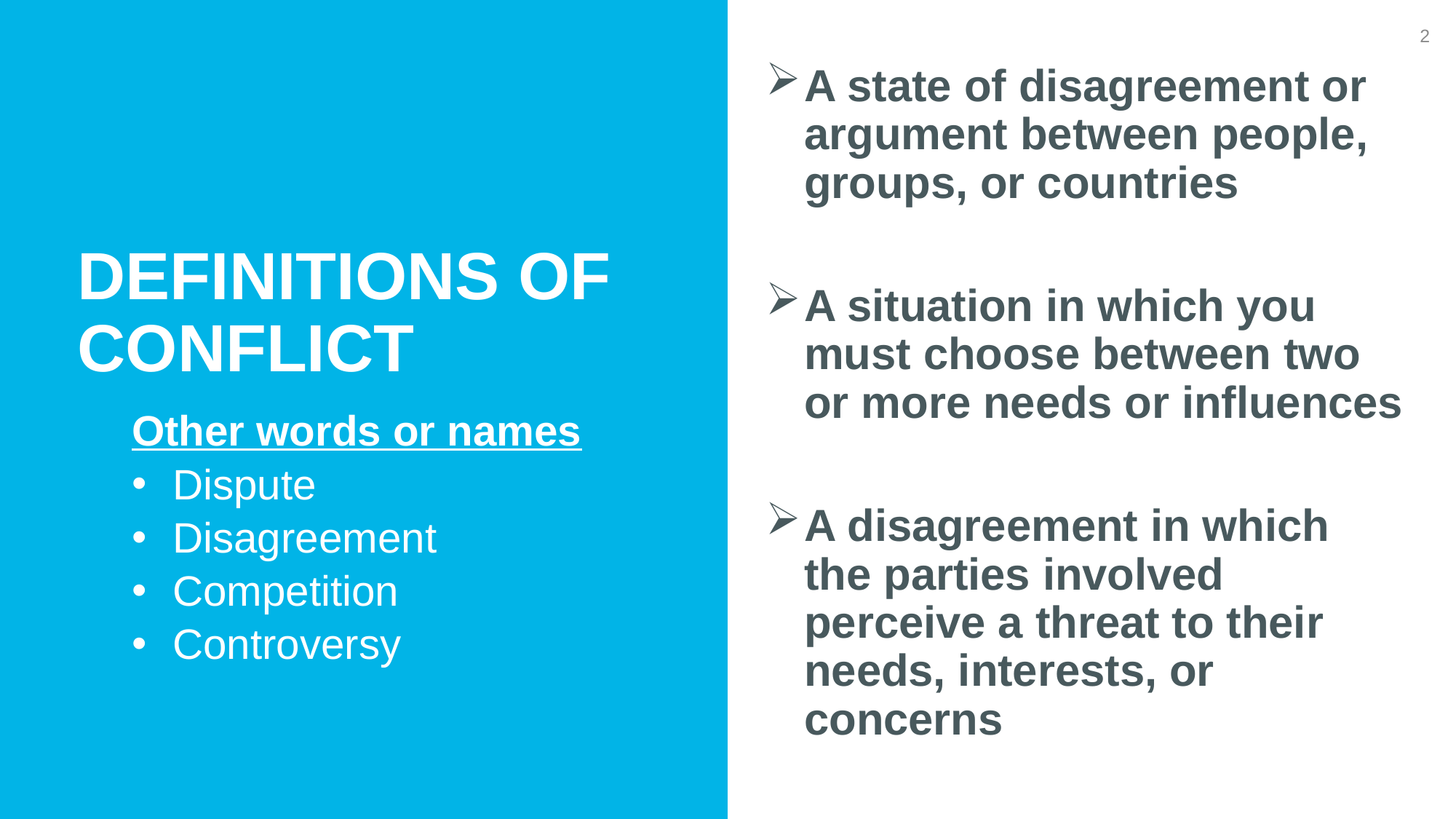

2
A state of disagreement or argument between people, groups, or countries

A situation in which you must choose between two or more needs or influences

A disagreement in which the parties involved perceive a threat to their needs, interests, or concerns

Definitions of conflict
Other words or names
Dispute
Disagreement
Competition
Controversy